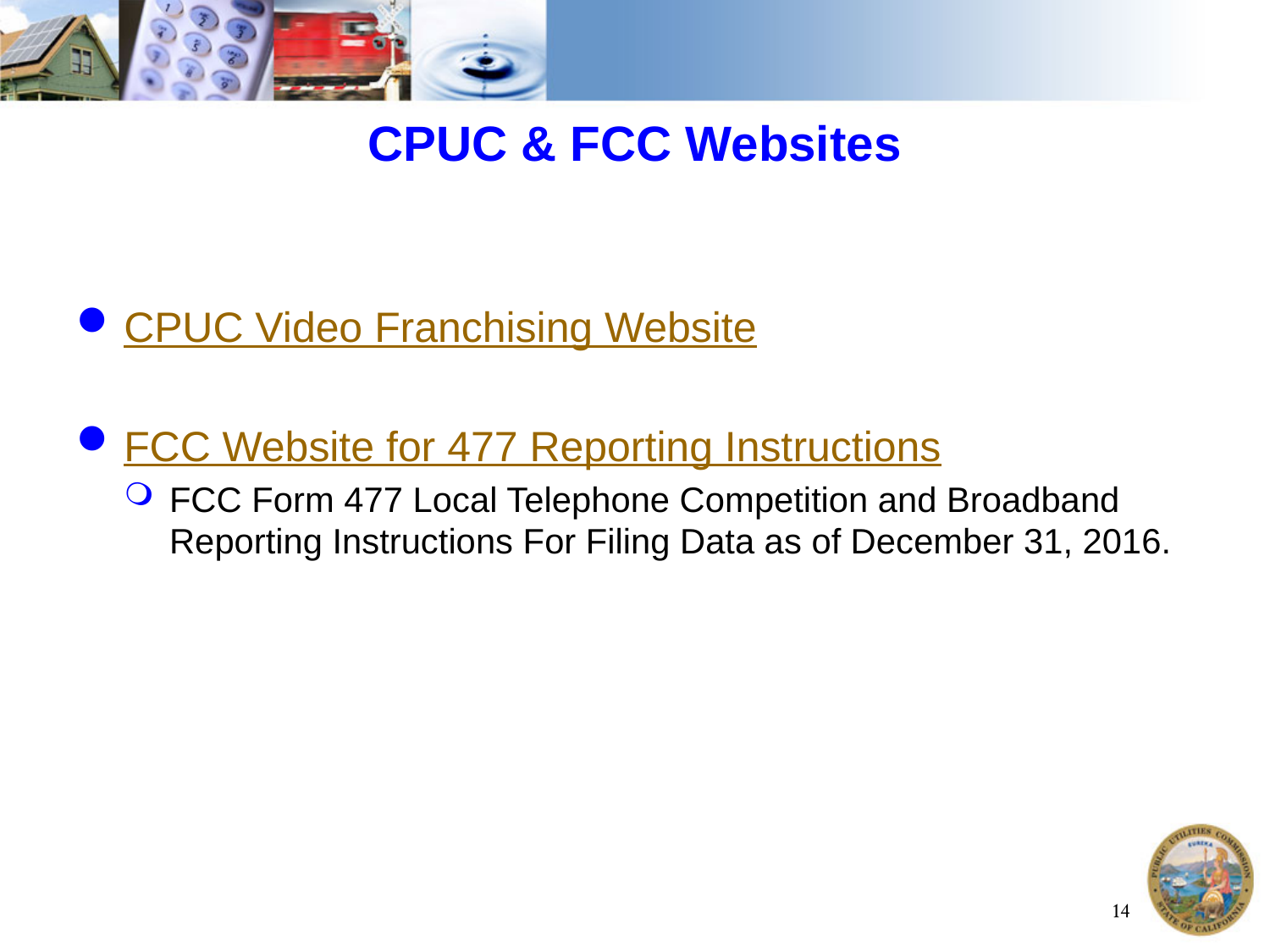

# CPUC & FCC Websites

CPUC Video Franchising Website

FCC Website for 477 Reporting Instructions
FCC Form 477 Local Telephone Competition and Broadband Reporting Instructions For Filing Data as of December 31, 2016.

14